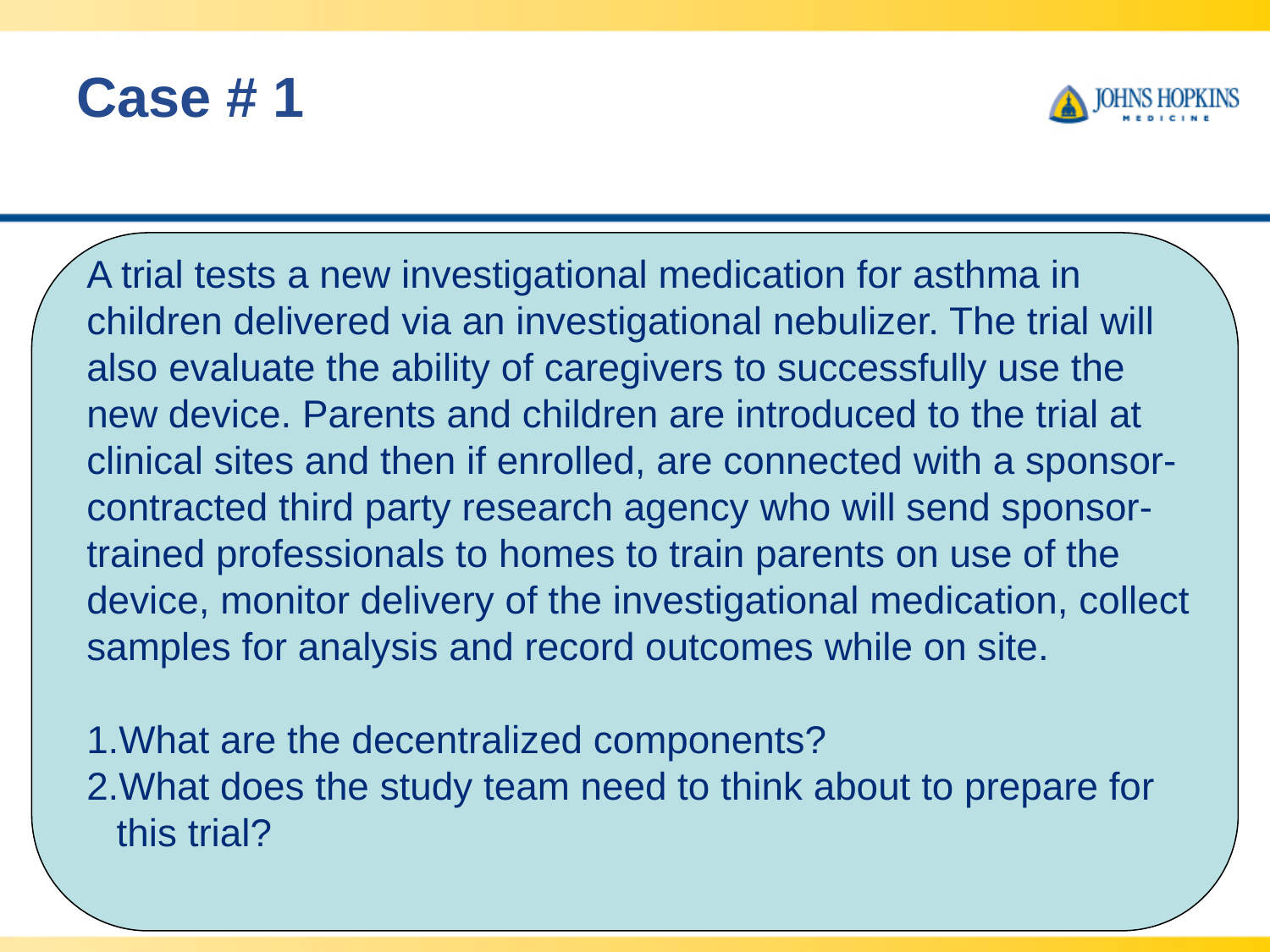

# Case # 1

A trial tests a new investigational medication for asthma in children delivered via an investigational nebulizer. The trial will also evaluate the ability of caregivers to successfully use the new device. Parents and children are introduced to the trial at clinical sites and then if enrolled, are connected with a sponsor-contracted third party research agency who will send sponsor-trained professionals to homes to train parents on use of the device, monitor delivery of the investigational medication, collect samples for analysis and record outcomes while on site.

What are the decentralized components?
What does the study team need to think about to prepare for this trial?